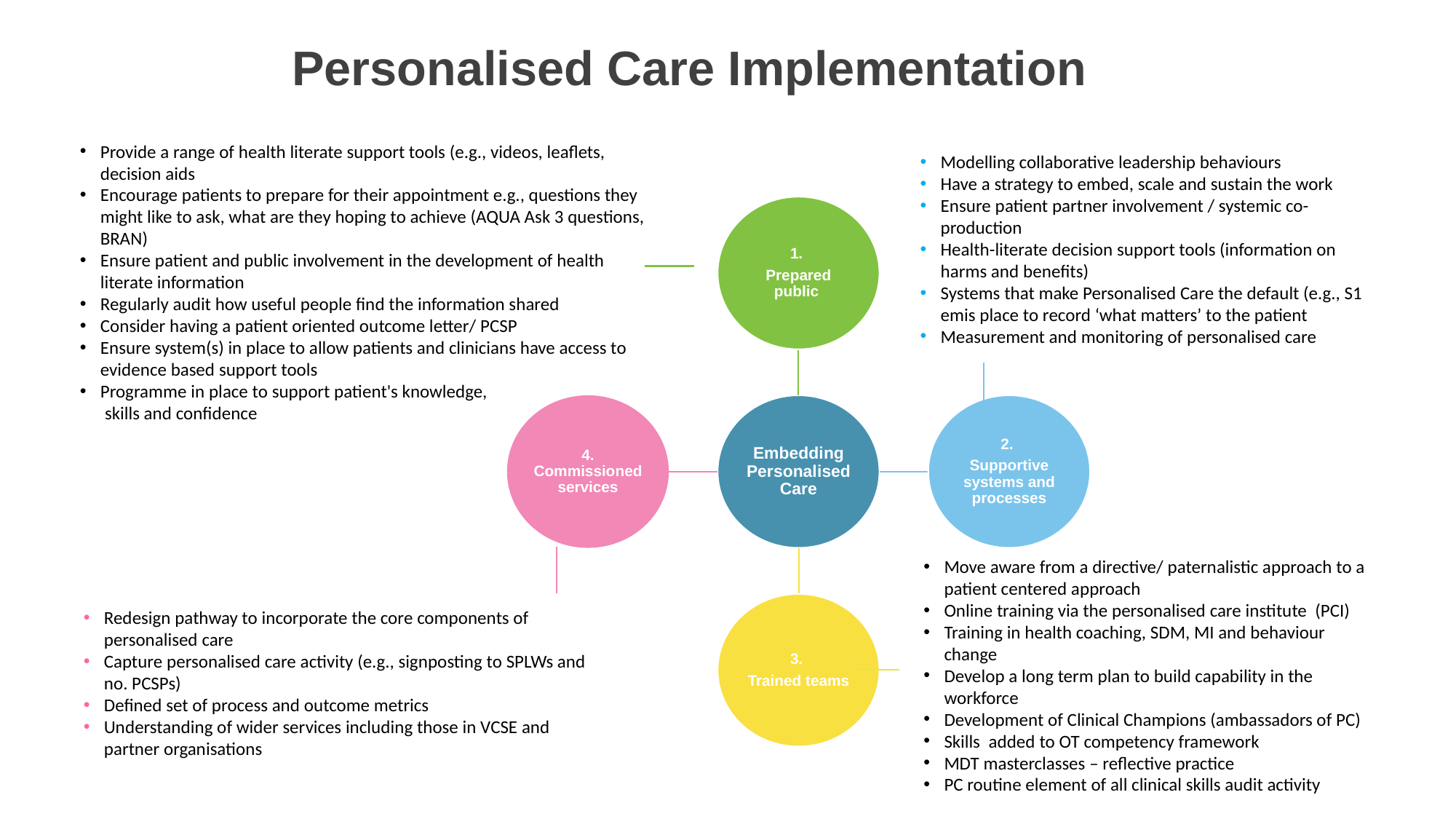

Personalised Care Implementation
Provide a range of health literate support tools (e.g., videos, leaflets, decision aids
Encourage patients to prepare for their appointment e.g., questions they might like to ask, what are they hoping to achieve (AQUA Ask 3 questions, BRAN)
Ensure patient and public involvement in the development of health literate information
Regularly audit how useful people find the information shared
Consider having a patient oriented outcome letter/ PCSP
Ensure system(s) in place to allow patients and clinicians have access to evidence based support tools
Programme in place to support patient's knowledge,
      skills and confidence
Modelling collaborative leadership behaviours
Have a strategy to embed, scale and sustain the work
Ensure patient partner involvement / systemic co-production
Health-literate decision support tools (information on harms and benefits)
Systems that make Personalised Care the default (e.g., S1 emis place to record ‘what matters’ to the patient
Measurement and monitoring of personalised care

Embedding Personalised Care

1.
Prepared public

2.
Supportive systems and processes

3.
Trained teams

4. Commissioned services

Move aware from a directive/ paternalistic approach to a patient centered approach
Online training via the personalised care institute  (PCI)
Training in health coaching, SDM, MI and behaviour change
Develop a long term plan to build capability in the workforce
Development of Clinical Champions (ambassadors of PC)
Skills  added to OT competency framework
MDT masterclasses – reflective practice
PC routine element of all clinical skills audit activity

Redesign pathway to incorporate the core components of personalised care
Capture personalised care activity (e.g., signposting to SPLWs and no. PCSPs)
Defined set of process and outcome metrics
Understanding of wider services including those in VCSE and partner organisations